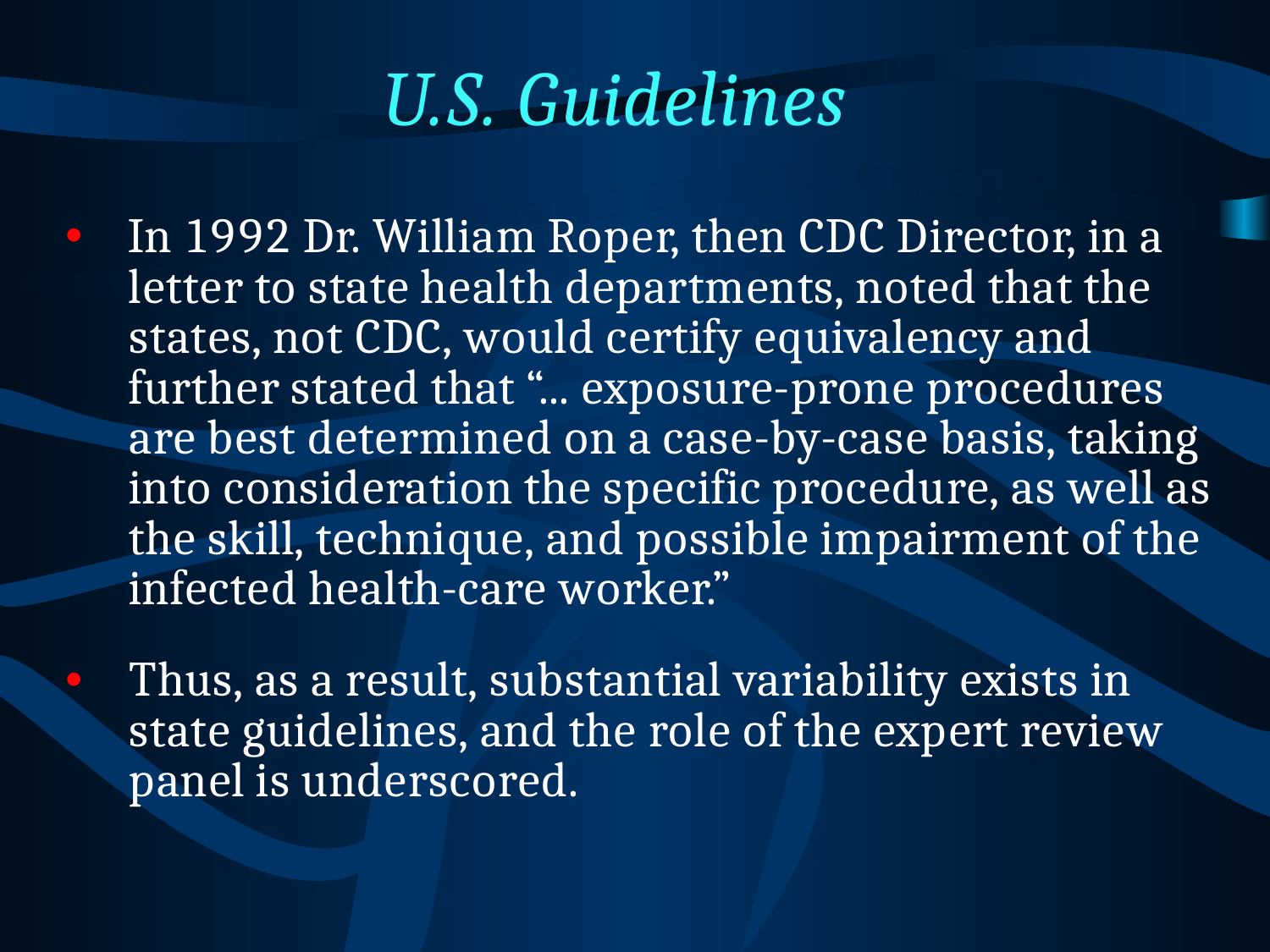

U.S. Guidelines
In 1992 Dr. William Roper, then CDC Director, in a letter to state health departments, noted that the states, not CDC, would certify equivalency and further stated that “... exposure-prone procedures are best determined on a case-by-case basis, taking into consideration the specific procedure, as well as the skill, technique, and possible impairment of the infected health-care worker.”
Thus, as a result, substantial variability exists in state guidelines, and the role of the expert review panel is underscored.